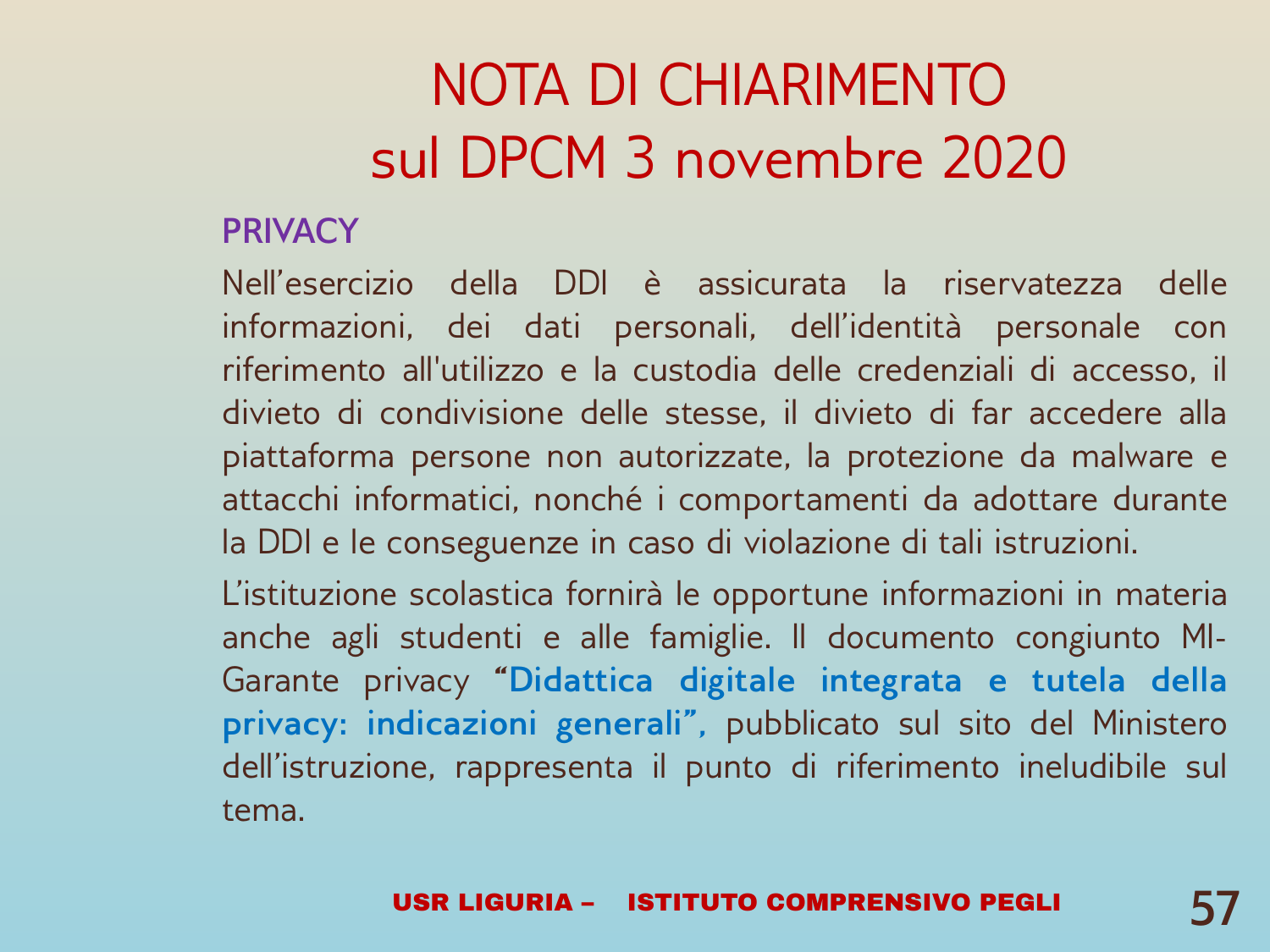

# NOTA DI CHIARIMENTO sul DPCM 3 novembre 2020
PRIVACY
Nell’esercizio della DDI è assicurata la riservatezza delle informazioni, dei dati personali, dell’identità personale con riferimento all'utilizzo e la custodia delle credenziali di accesso, il divieto di condivisione delle stesse, il divieto di far accedere alla piattaforma persone non autorizzate, la protezione da malware e attacchi informatici, nonché i comportamenti da adottare durante la DDI e le conseguenze in caso di violazione di tali istruzioni.
L’istituzione scolastica fornirà le opportune informazioni in materia anche agli studenti e alle famiglie. Il documento congiunto MI-Garante privacy “Didattica digitale integrata e tutela della privacy: indicazioni generali”, pubblicato sul sito del Ministero dell’istruzione, rappresenta il punto di riferimento ineludibile sul tema.
USR LIGURIA –    ISTITUTO COMPRENSIVO PEGLI
57